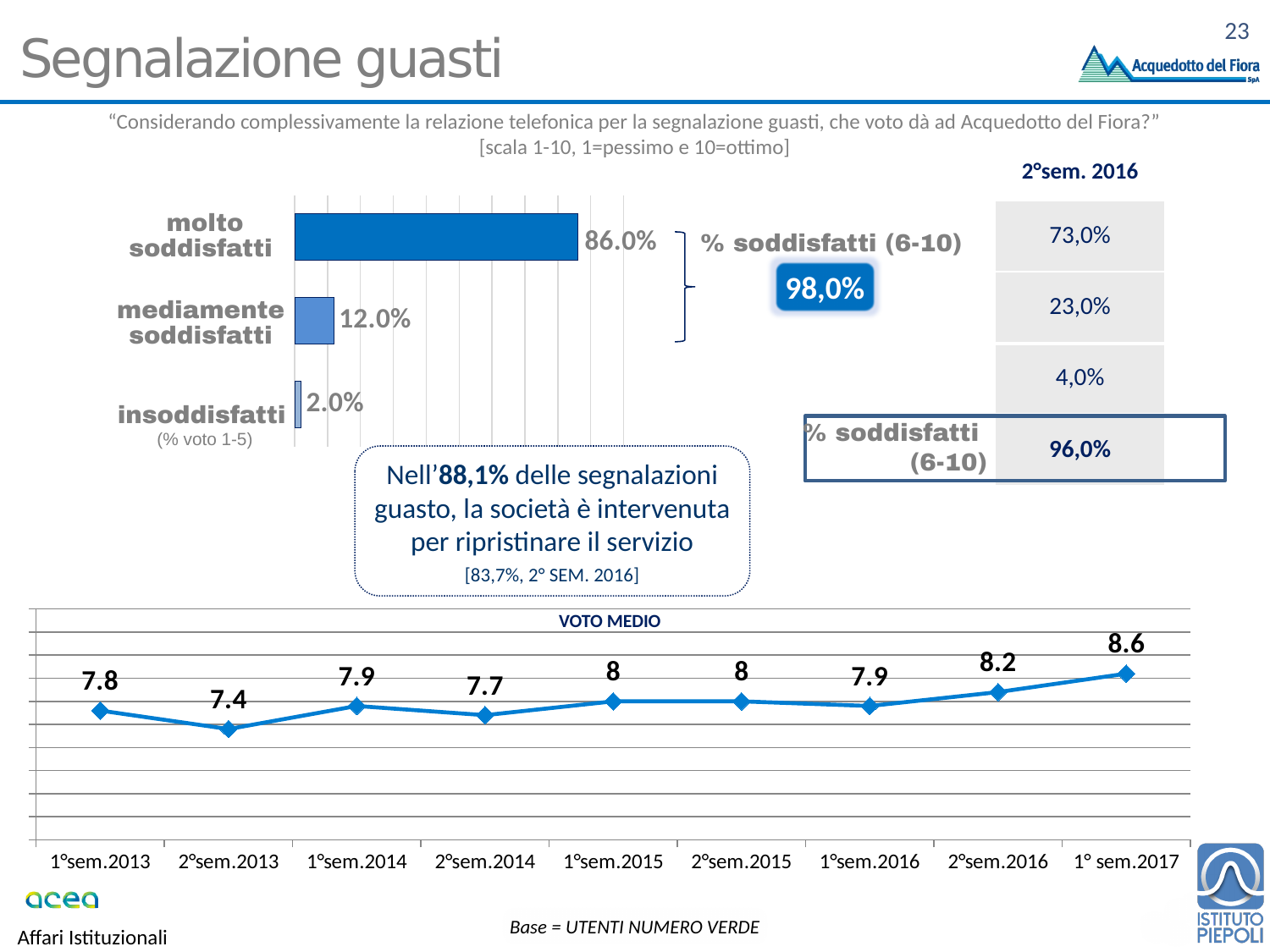

# Segnalazione guasti
“Considerando complessivamente la relazione telefonica per la segnalazione guasti, che voto dà ad Acquedotto del Fiora?”
[scala 1-10, 1=pessimo e 10=ottimo]
| 2°sem. 2016 |
| --- |
| 73,0% |
| 23,0% |
| 4,0% |
| 96,0% |

### Chart

| Category | Per nulla |
|---|---|
| 8-10 Molto Soddisfatto | 0.8600000000000001 |
| 6-7 Mediamente Soddisfatto | 0.12000000000000001 |
| 1-5 Insoddisfatto | 0.020000000000000004 |
molto soddisfatti
(% voto 8-10)
% soddisfatti (6-10)

98,0%
mediamente  soddisfatti
(% voto 6-7)
insoddisfatti
(% voto 1-5)

% soddisfatti
(6-10)
Nell’88,1% delle segnalazioni
 guasto, la società è intervenuta
per ripristinare il servizio
[83,7%, 2° SEM. 2016]
VOTO MEDIO

### Chart

| Category | Serie 1 |
|---|---|
| 1°sem.2013 | 7.8 |
| 2°sem.2013 | 7.4 |
| 1°sem.2014 | 7.9 |
| 2°sem.2014 | 7.7 |
| 1°sem.2015 | 8.0 |
| 2°sem.2015 | 8.0 |
| 1°sem.2016 | 7.9 |
| 2°sem.2016 | 8.200000000000001 |
| 1° sem.2017 | 8.6 |
Base = UTENTI NUMERO VERDE